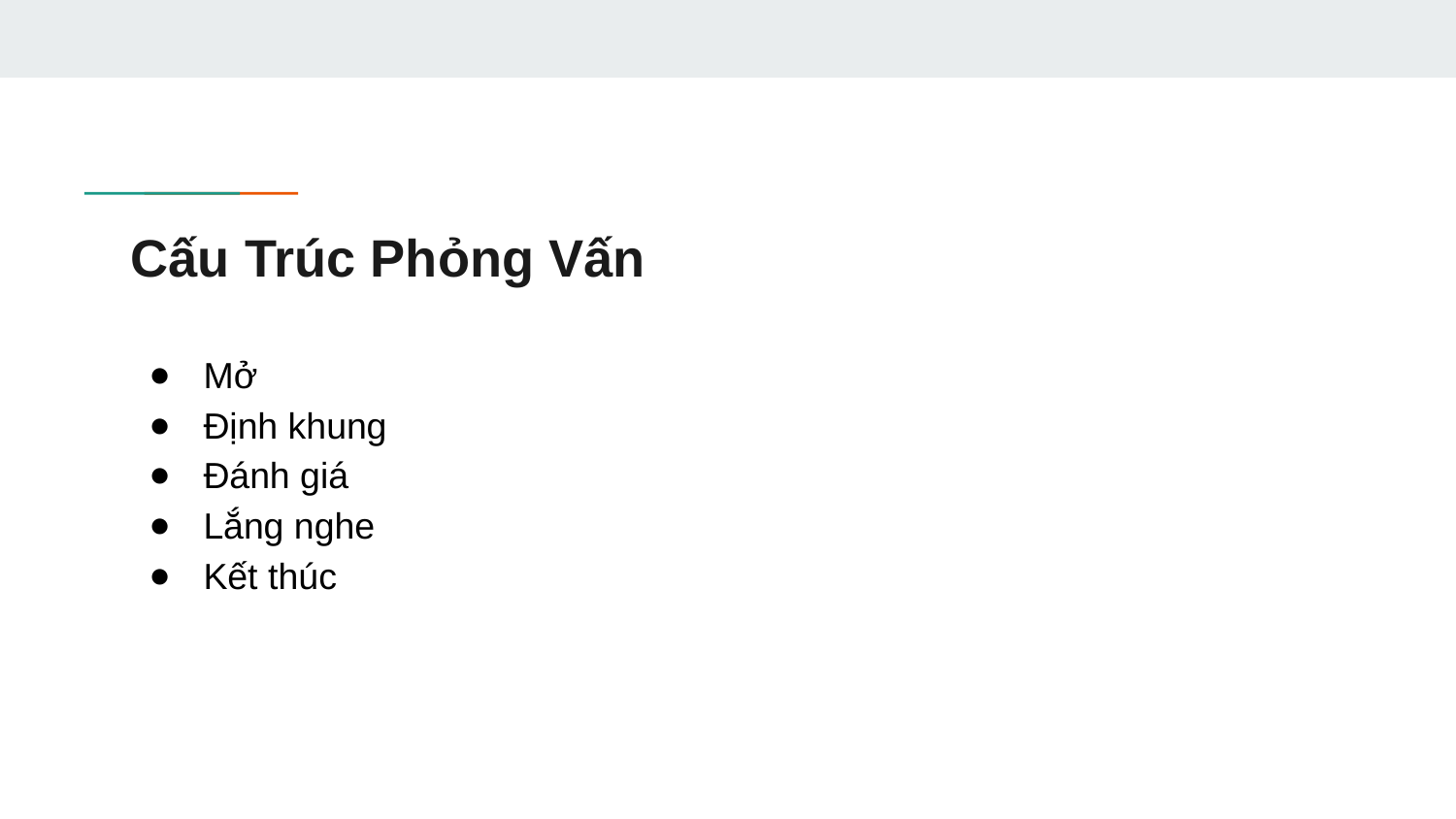

# Cấu Trúc Phỏng Vấn
Mở
Định khung
Đánh giá
Lắng nghe
Kết thúc